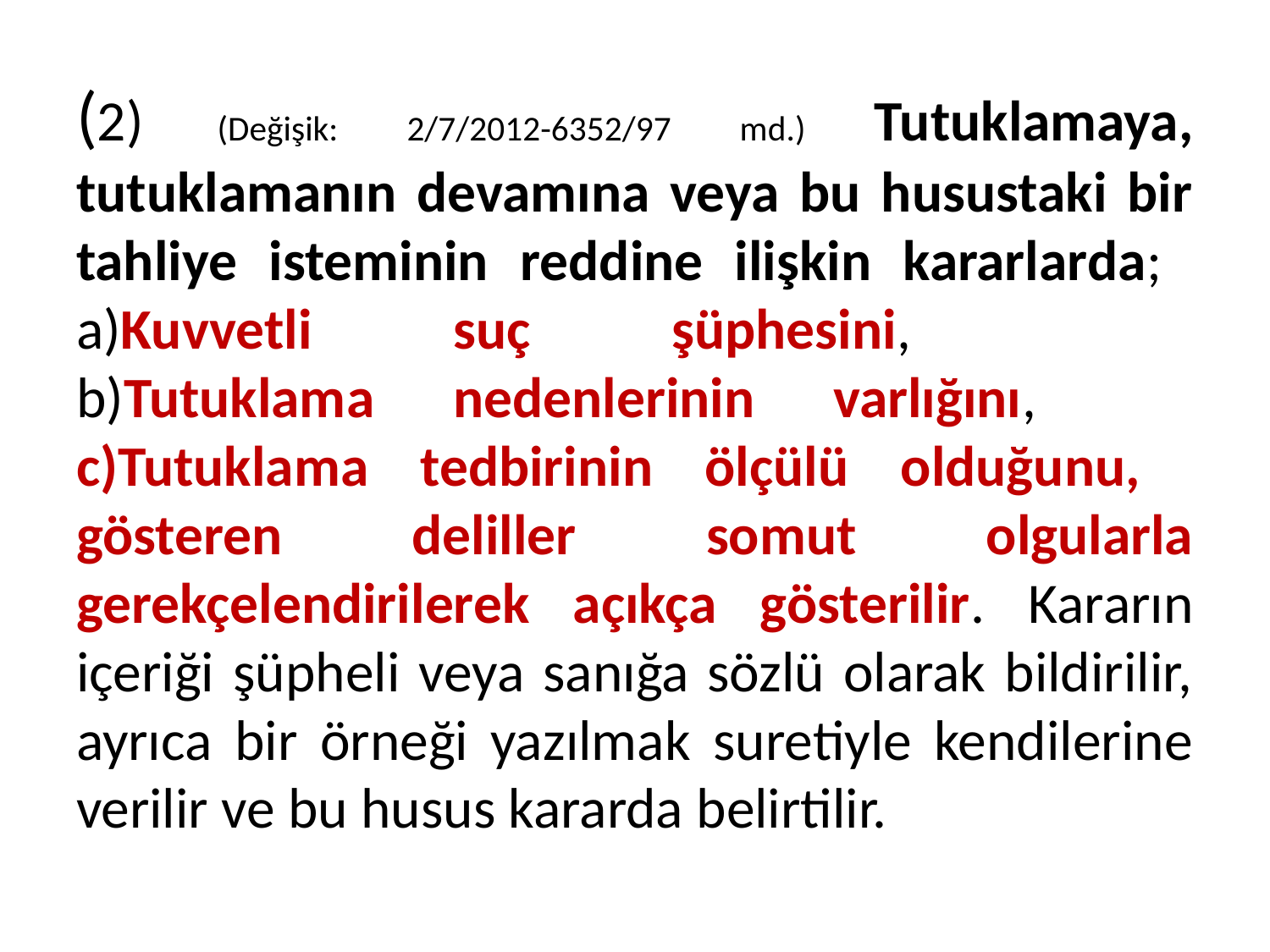

# (2) (Değişik: 2/7/2012-6352/97 md.) Tutuklamaya, tutuklamanın devamına veya bu husustaki bir tahliye isteminin reddine ilişkin kararlarda; a)Kuvvetli suç şüphesini, b)Tutuklama nedenlerinin varlığını, c)Tutuklama tedbirinin ölçülü olduğunu,  gösteren deliller somut olgularla gerekçelendirilerek açıkça gösterilir. Kararın içeriği şüpheli veya sanığa sözlü olarak bildirilir, ayrıca bir örneği yazılmak suretiyle kendilerine verilir ve bu husus kararda belirtilir.